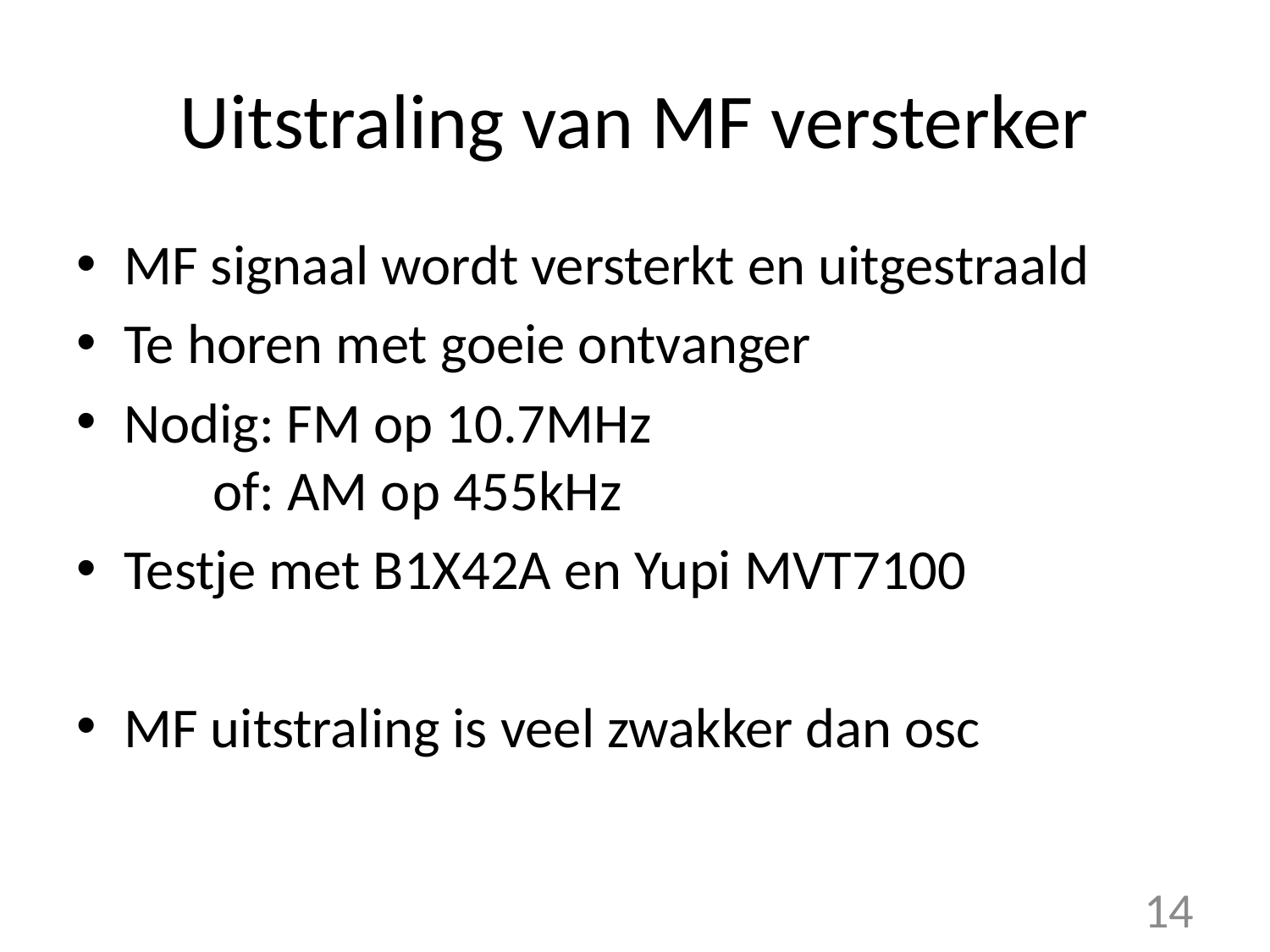

# Uitstraling van MF versterker
MF signaal wordt versterkt en uitgestraald
Te horen met goeie ontvanger
Nodig: FM op 10.7MHz
       of: AM op 455kHz
Testje met B1X42A en Yupi MVT7100

MF uitstraling is veel zwakker dan osc
14